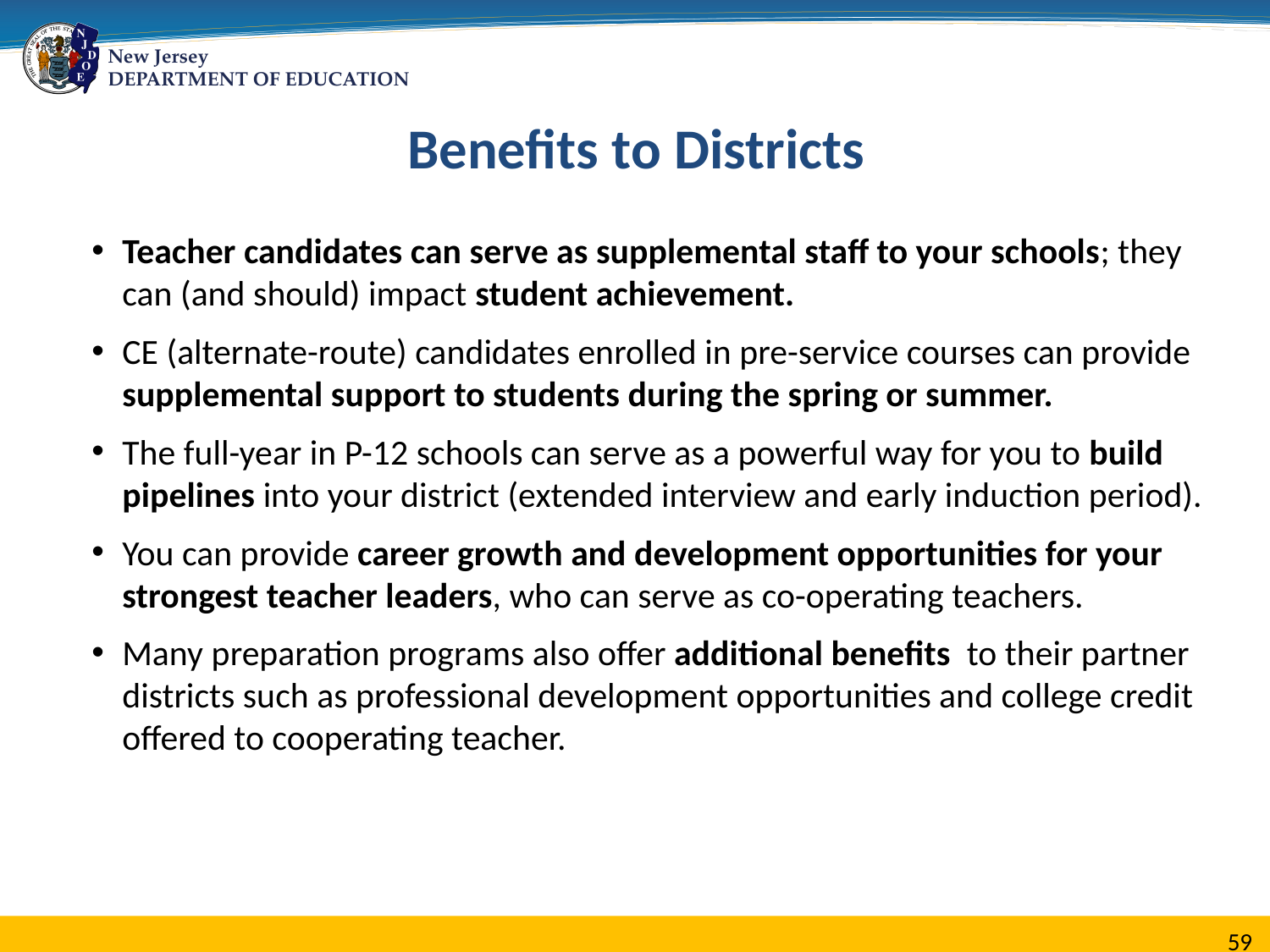

Benefits to Districts
Teacher candidates can serve as supplemental staff to your schools; they can (and should) impact student achievement.
CE (alternate-route) candidates enrolled in pre-service courses can provide supplemental support to students during the spring or summer.
The full-year in P-12 schools can serve as a powerful way for you to build pipelines into your district (extended interview and early induction period).
You can provide career growth and development opportunities for your strongest teacher leaders, who can serve as co-operating teachers.
Many preparation programs also offer additional benefits  to their partner districts such as professional development opportunities and college credit offered to cooperating teacher.

59